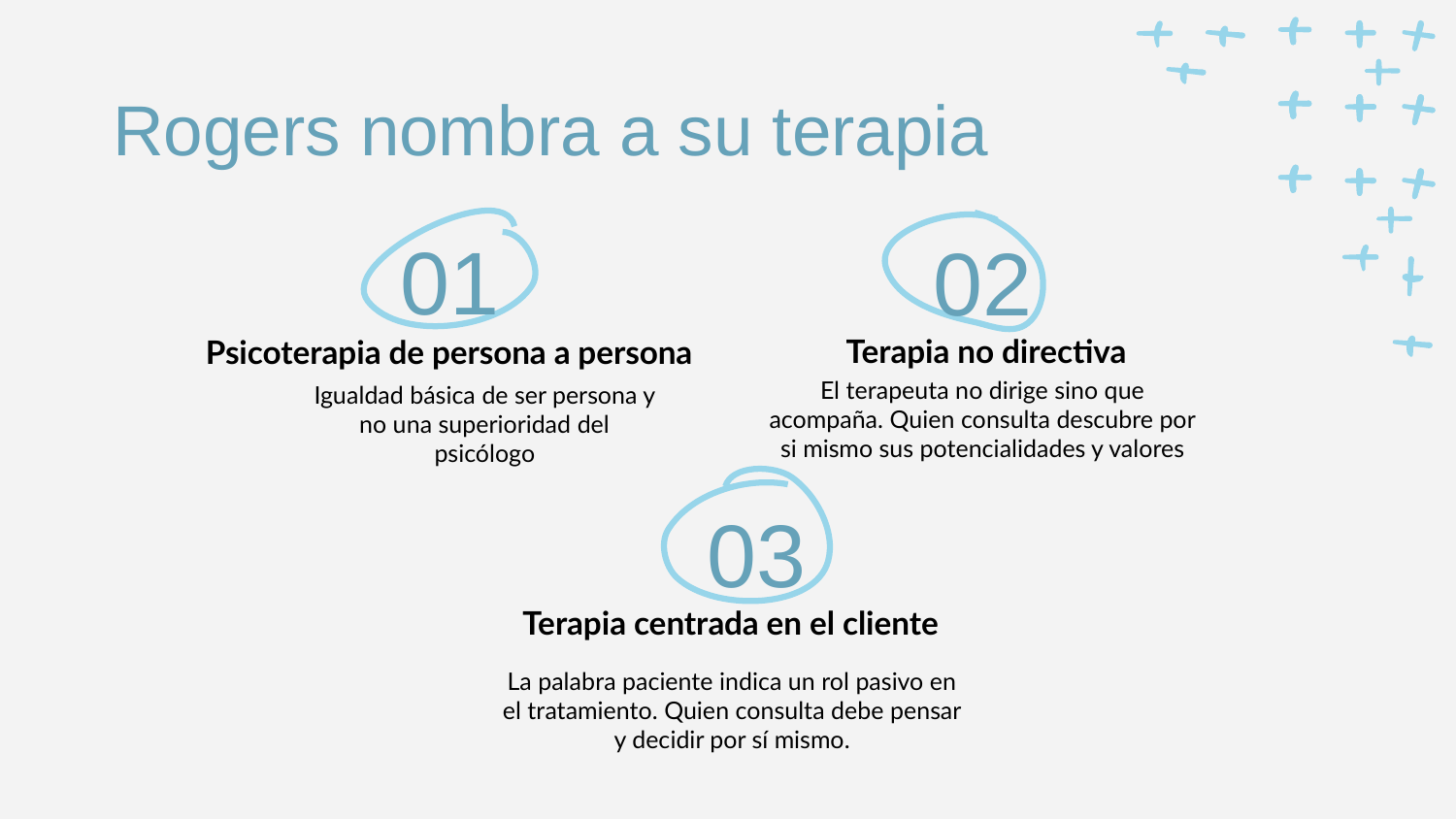

# Rogers nombra a su terapia

01
02
Terapia no directiva
Psicoterapia de persona a persona
El terapeuta no dirige sino que acompaña. Quien consulta descubre por si mismo sus potencialidades y valores
Igualdad básica de ser persona y no una superioridad del psicólogo

03
Terapia centrada en el cliente
La palabra paciente indica un rol pasivo en el tratamiento. Quien consulta debe pensar y decidir por sí mismo.